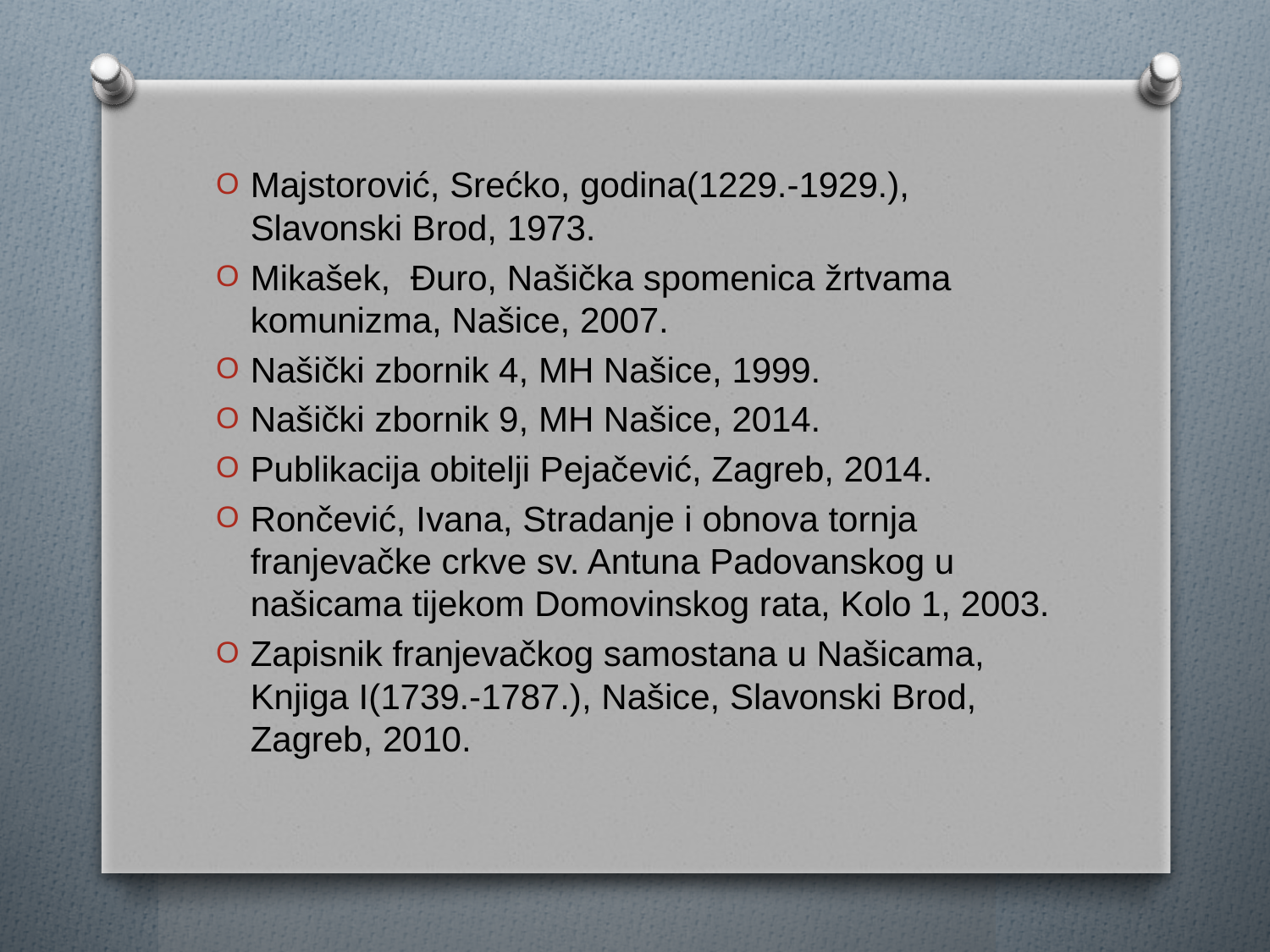

Majstorović, Srećko, godina(1229.-1929.), Slavonski Brod, 1973.
Mikašek,  Đuro, Našička spomenica žrtvama komunizma, Našice, 2007.
Našički zbornik 4, MH Našice, 1999.
Našički zbornik 9, MH Našice, 2014.
Publikacija obitelji Pejačević, Zagreb, 2014.
Rončević, Ivana, Stradanje i obnova tornja franjevačke crkve sv. Antuna Padovanskog u našicama tijekom Domovinskog rata, Kolo 1, 2003.
Zapisnik franjevačkog samostana u Našicama, Knjiga I(1739.-1787.), Našice, Slavonski Brod, Zagreb, 2010.